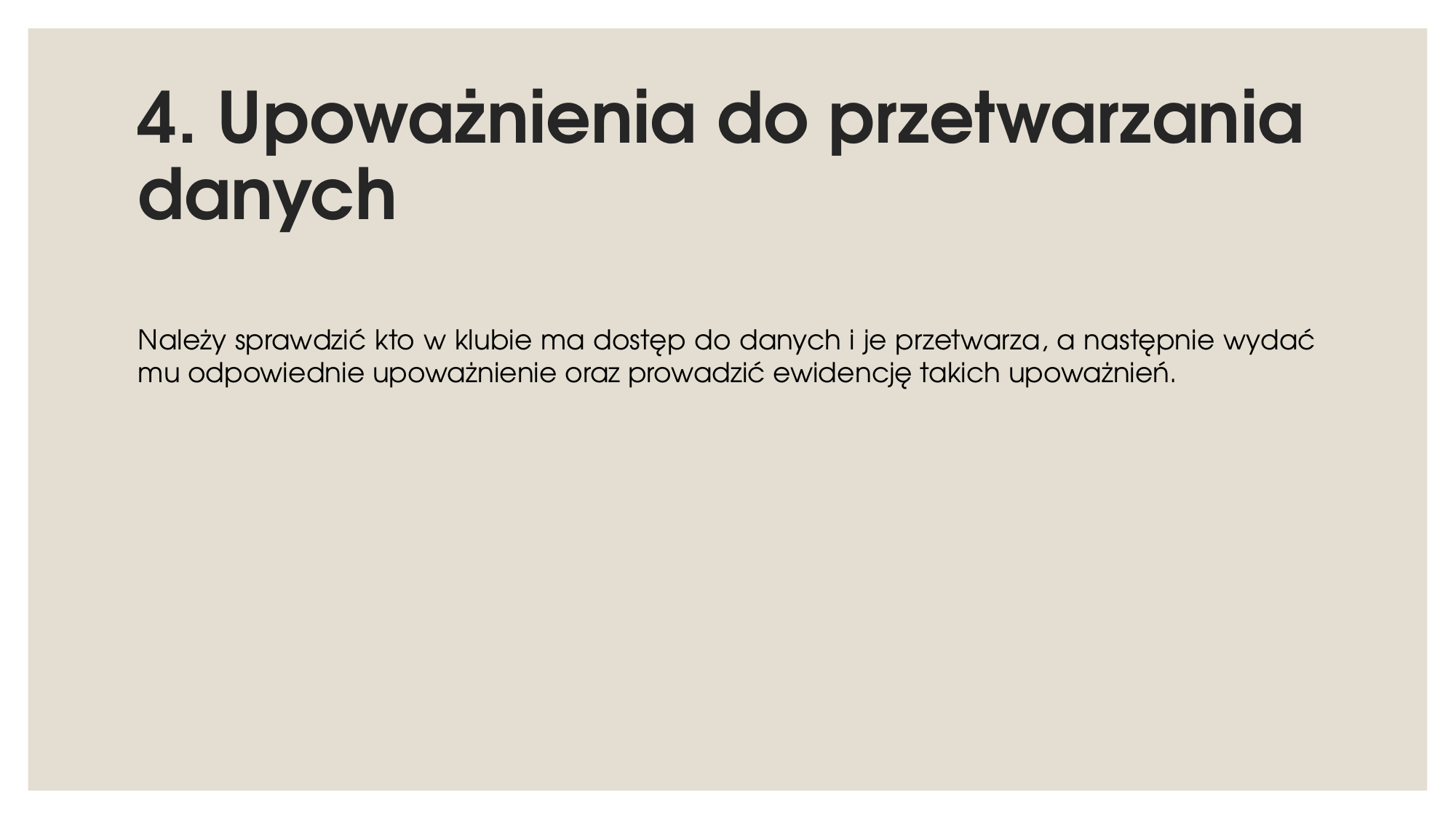

# 4. Upoważnienia do przetwarzania danych
Należy sprawdzić kto w klubie ma dostęp do danych i je przetwarza, a następnie wydać mu odpowiednie upoważnienie oraz prowadzić ewidencję takich upoważnień.